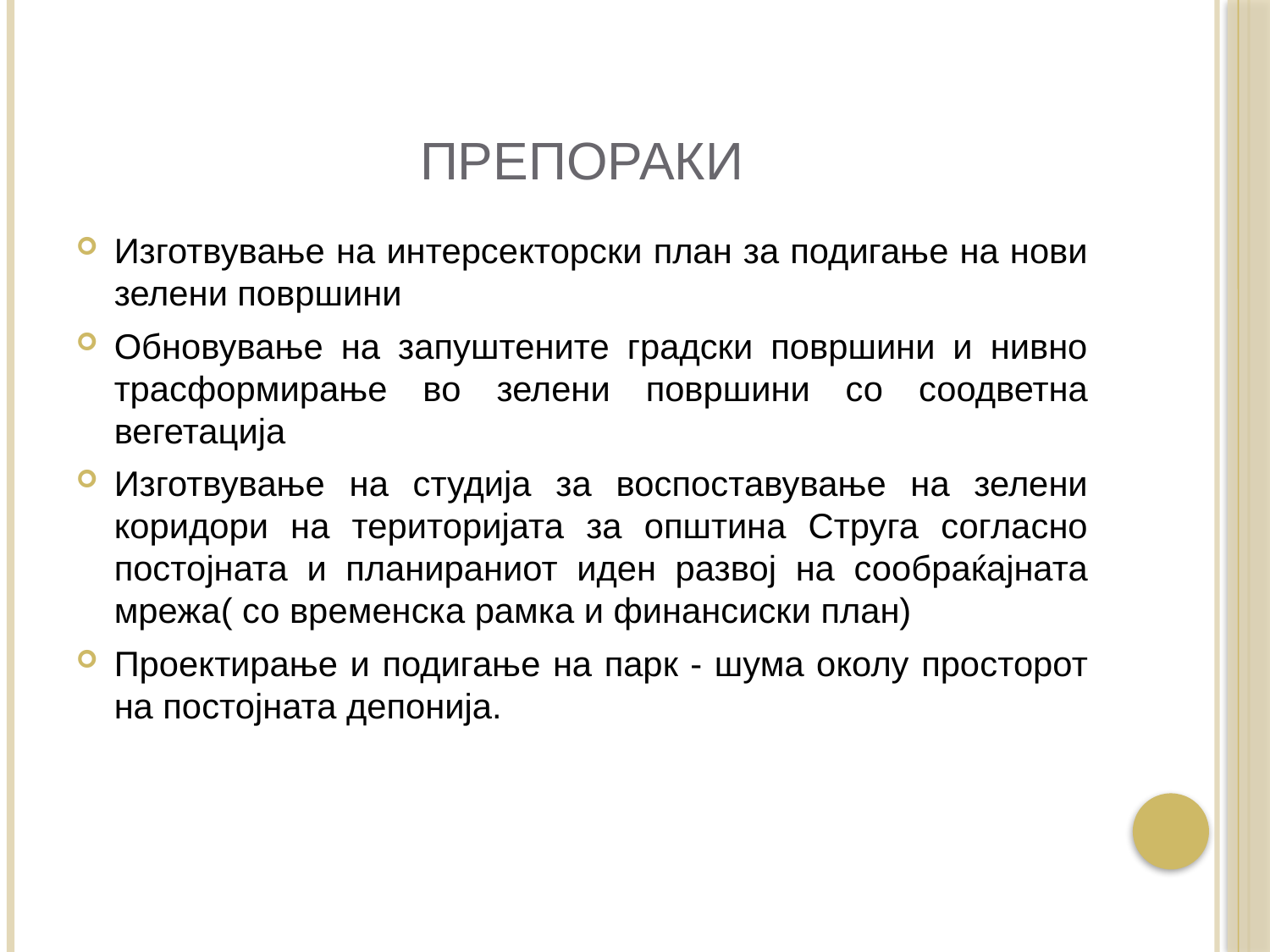

# препораки
Изготвување на интерсекторски план за подигање на нови зелени површини
Обновување на запуштените градски површини и нивно трасформирање во зелени површини со соодветна вегетација
Изготвување на студија за воспоставување на зелени коридори на територијата за општина Струга согласно постојната и планираниот иден развој на сообраќајната мрежа( со временска рамка и финансиски план)
Проектирање и подигање на парк - шума околу просторот на постојната депонија.